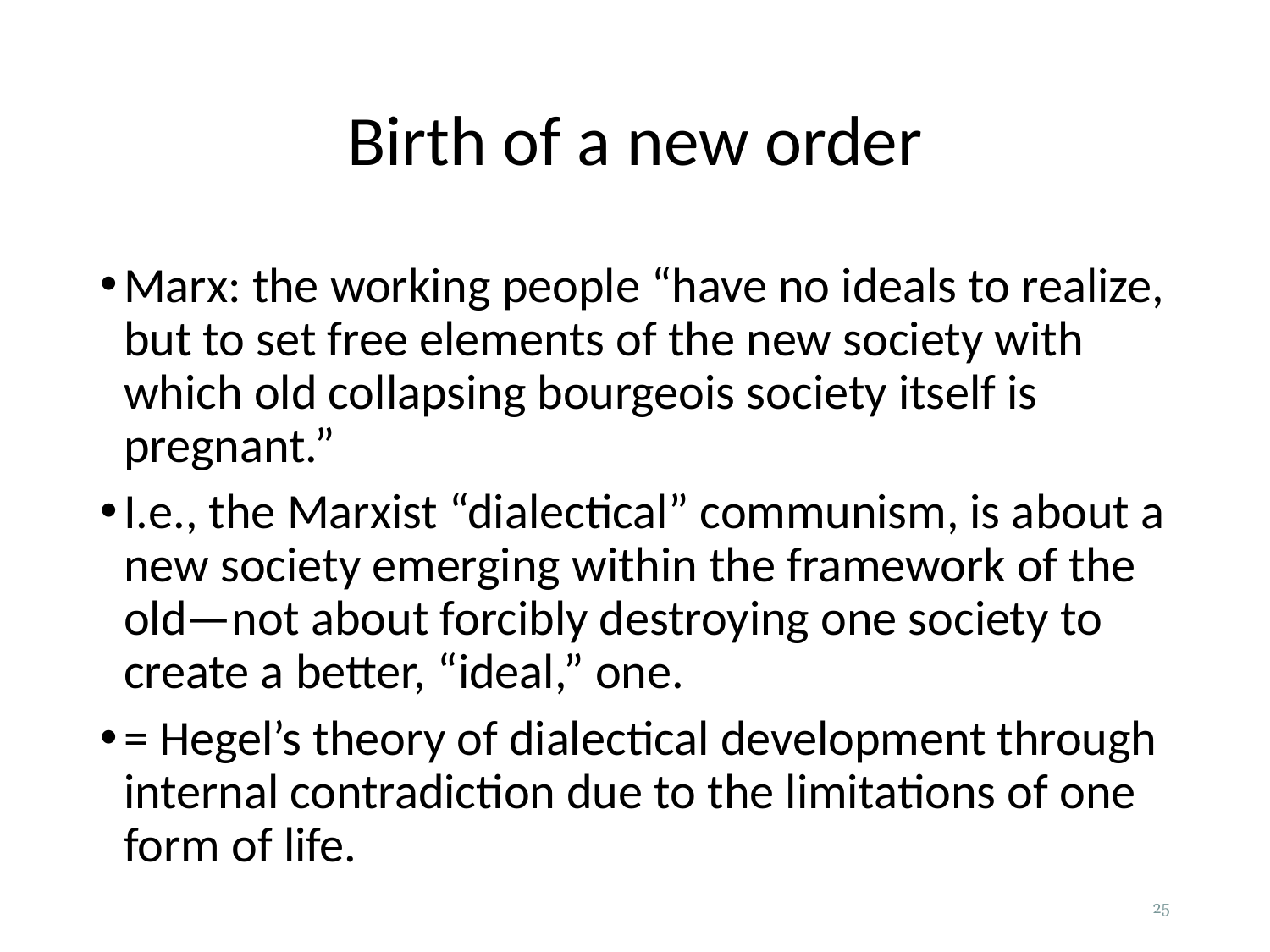

# Birth of a new order
Marx: the working people “have no ideals to realize, but to set free elements of the new society with which old collapsing bourgeois society itself is pregnant.”
I.e., the Marxist “dialectical” communism, is about a new society emerging within the framework of the old—not about forcibly destroying one society to create a better, “ideal,” one.
= Hegel’s theory of dialectical development through internal contradiction due to the limitations of one form of life.
25